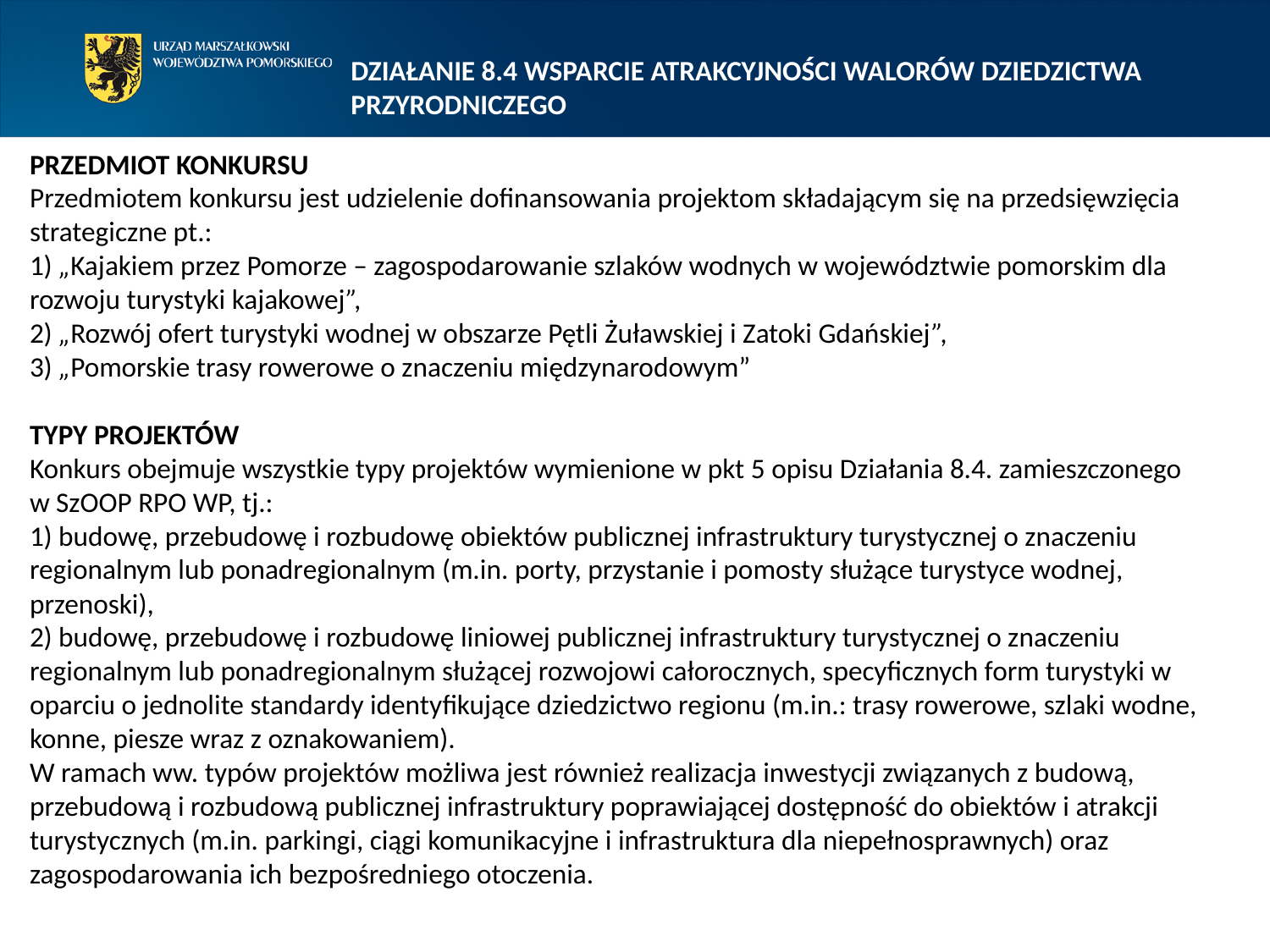

DZIAŁANIE 8.4 WSPARCIE ATRAKCYJNOŚCI WALORÓW DZIEDZICTWA PRZYRODNICZEGO

PRZEDMIOT KONKURSU
Przedmiotem konkursu jest udzielenie dofinansowania projektom składającym się na przedsięwzięcia strategiczne pt.:
1) „Kajakiem przez Pomorze – zagospodarowanie szlaków wodnych w województwie pomorskim dla rozwoju turystyki kajakowej”,
2) „Rozwój ofert turystyki wodnej w obszarze Pętli Żuławskiej i Zatoki Gdańskiej”,
3) „Pomorskie trasy rowerowe o znaczeniu międzynarodowym”

TYPY PROJEKTÓW
Konkurs obejmuje wszystkie typy projektów wymienione w pkt 5 opisu Działania 8.4. zamieszczonego w SzOOP RPO WP, tj.:
1) budowę, przebudowę i rozbudowę obiektów publicznej infrastruktury turystycznej o znaczeniu regionalnym lub ponadregionalnym (m.in. porty, przystanie i pomosty służące turystyce wodnej, przenoski),
2) budowę, przebudowę i rozbudowę liniowej publicznej infrastruktury turystycznej o znaczeniu regionalnym lub ponadregionalnym służącej rozwojowi całorocznych, specyficznych form turystyki w oparciu o jednolite standardy identyfikujące dziedzictwo regionu (m.in.: trasy rowerowe, szlaki wodne, konne, piesze wraz z oznakowaniem).
W ramach ww. typów projektów możliwa jest również realizacja inwestycji związanych z budową, przebudową i rozbudową publicznej infrastruktury poprawiającej dostępność do obiektów i atrakcji turystycznych (m.in. parkingi, ciągi komunikacyjne i infrastruktura dla niepełnosprawnych) oraz zagospodarowania ich bezpośredniego otoczenia.